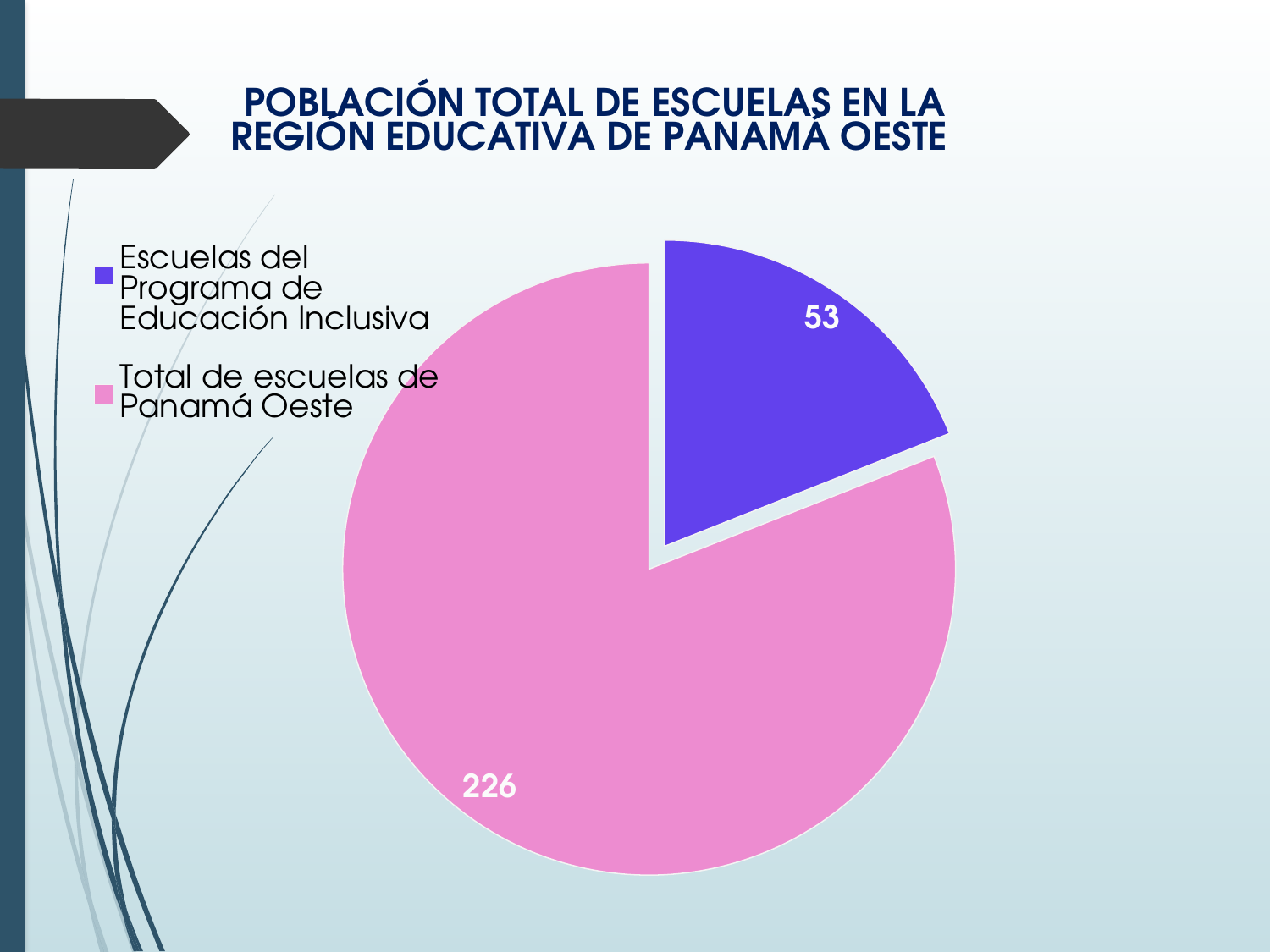

### Chart: POBLACIÓN TOTAL DE ESCUELAS EN LA REGIÓN EDUCATIVA DE PANAMÁ OESTE

| Category | Población total de Escuelas en los Ditritos de Chame, Capira y San Carlos | Columna1 |
|---|---|---|
| Escuelas del Programa de Educación Inclusiva | 53.0 | None |
| Total de escuelas de Panamá Oeste | 226.0 | None |